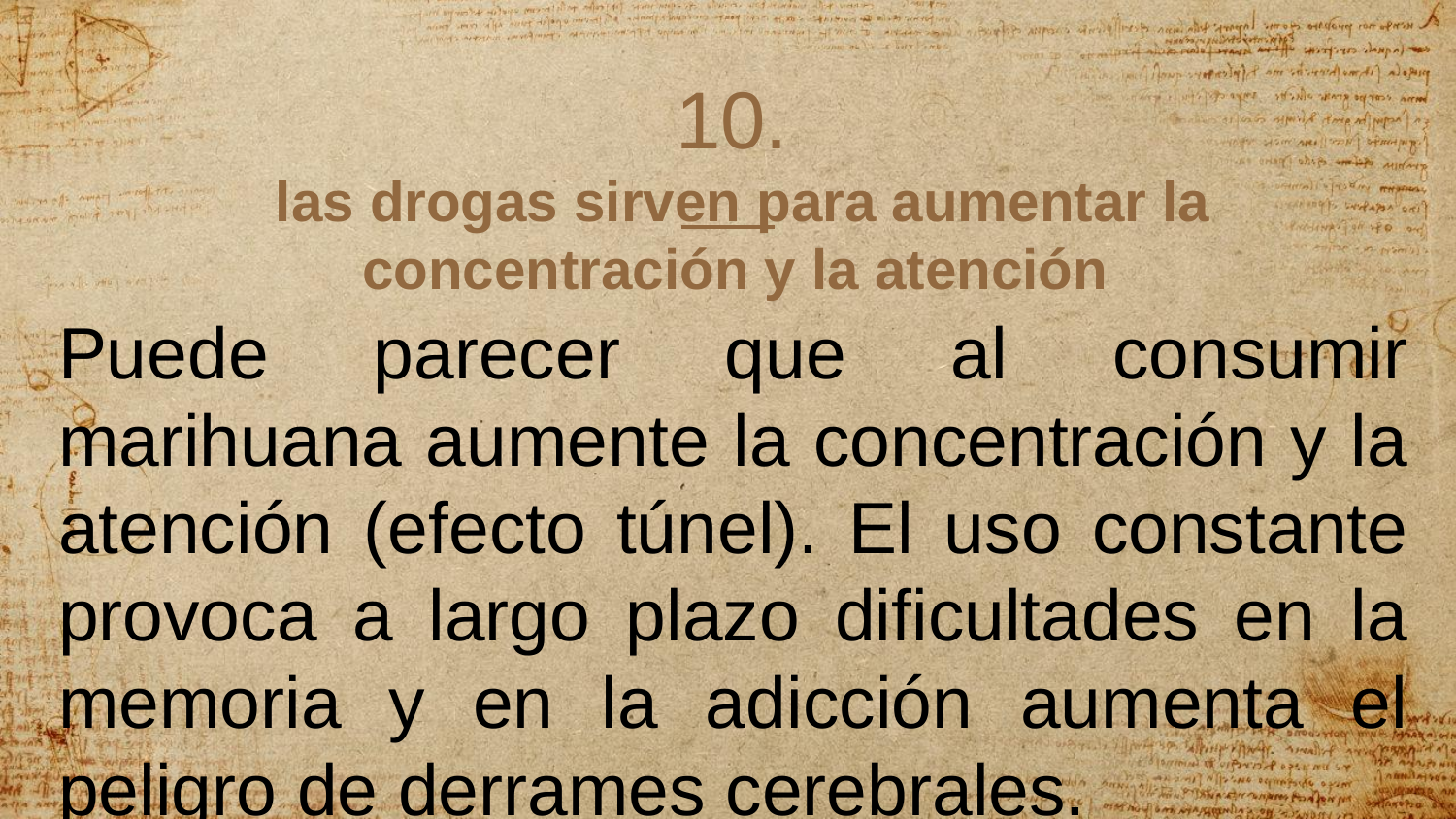

# 10. las drogas sirven para aumentar la concentración y la atención
Puede parecer que al consumir marihuana aumente la concentración y la atención (efecto túnel). El uso constante provoca a largo plazo dificultades en la memoria y en la adicción aumenta el peligro de derrames cerebrales.